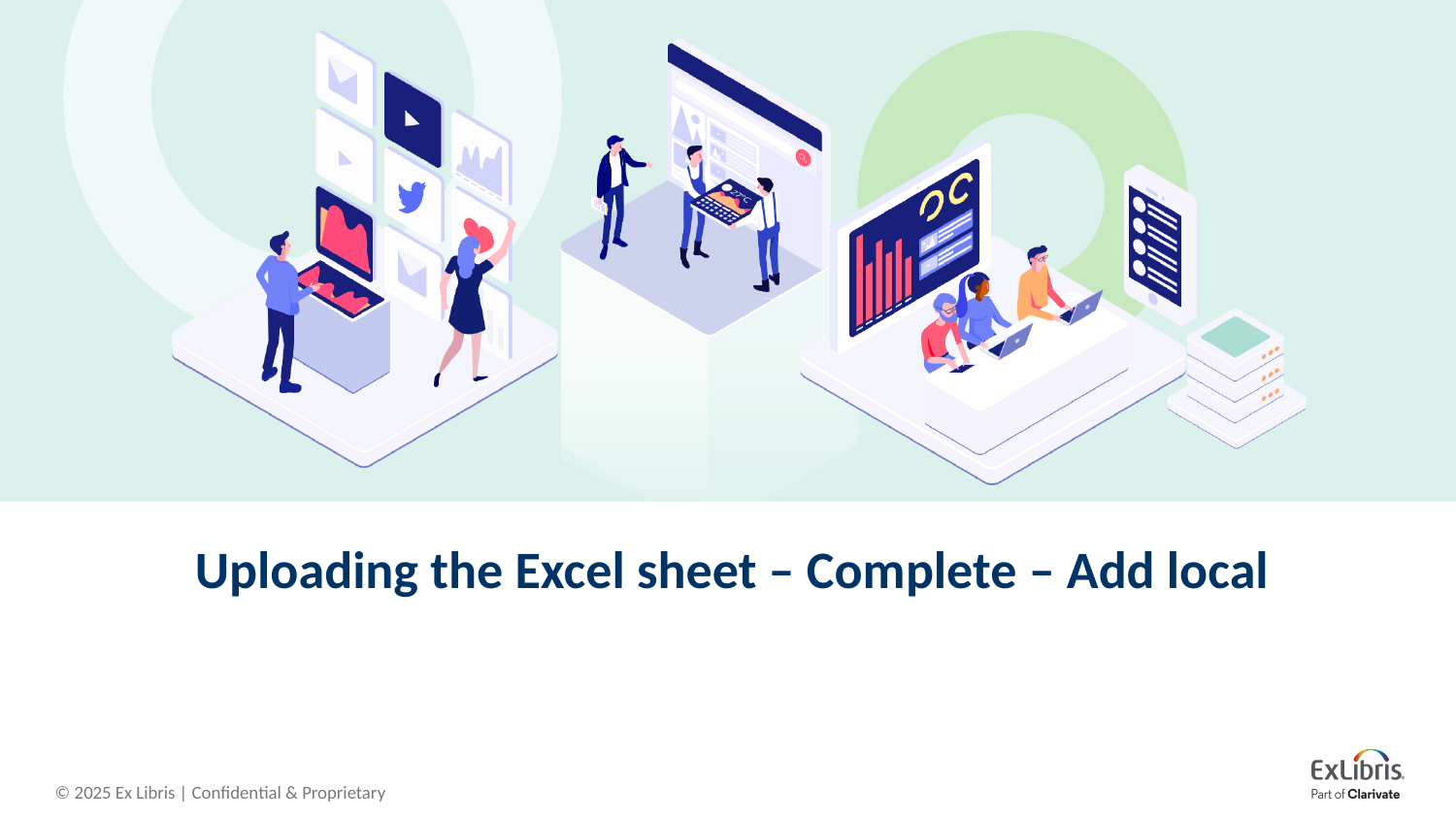

# Uploading the Excel sheet – Complete – Add local